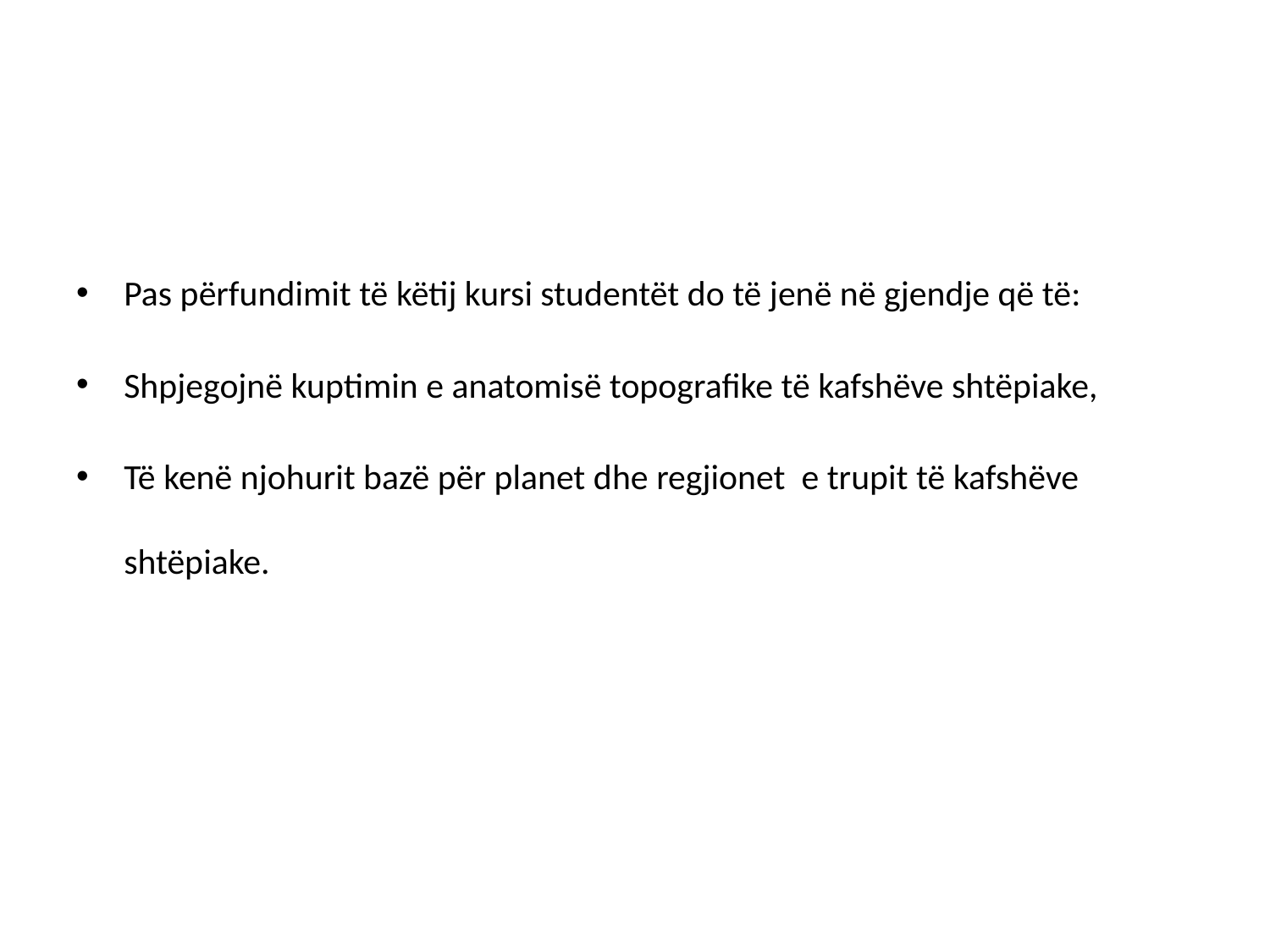

#
Pas përfundimit të këtij kursi studentët do të jenë në gjendje që të:
Shpjegojnë kuptimin e anatomisë topografike të kafshëve shtëpiake,
Të kenë njohurit bazë për planet dhe regjionet  e trupit të kafshëve shtëpiake.